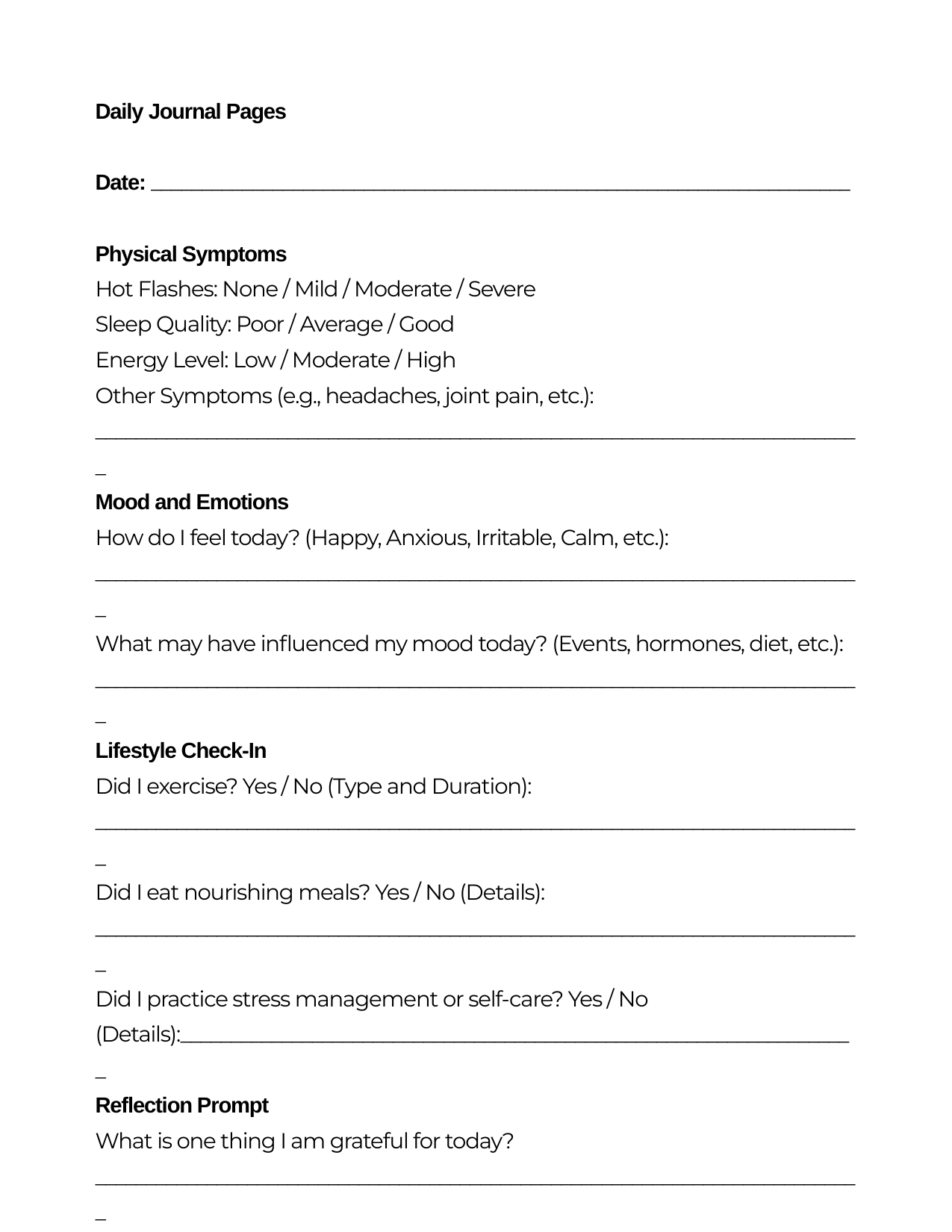

Daily Journal Pages

Date: _____________________________________________________________________

Physical Symptoms
Hot Flashes: None / Mild / Moderate / Severe
Sleep Quality: Poor / Average / Good
Energy Level: Low / Moderate / High
Other Symptoms (e.g., headaches, joint pain, etc.): ____________________________________________________________________________
Mood and Emotions
How do I feel today? (Happy, Anxious, Irritable, Calm, etc.): ____________________________________________________________________________
What may have influenced my mood today? (Events, hormones, diet, etc.): ____________________________________________________________________________
Lifestyle Check-In
Did I exercise? Yes / No (Type and Duration): ____________________________________________________________________________
Did I eat nourishing meals? Yes / No (Details): ____________________________________________________________________________
Did I practice stress management or self-care? Yes / No (Details):___________________________________________________________________
Reflection Prompt
What is one thing I am grateful for today? ____________________________________________________________________________
What is one small win or progress I noticed? ____________________________________________________________________________
Goals for Tomorrow        ____________________________________________________________________________